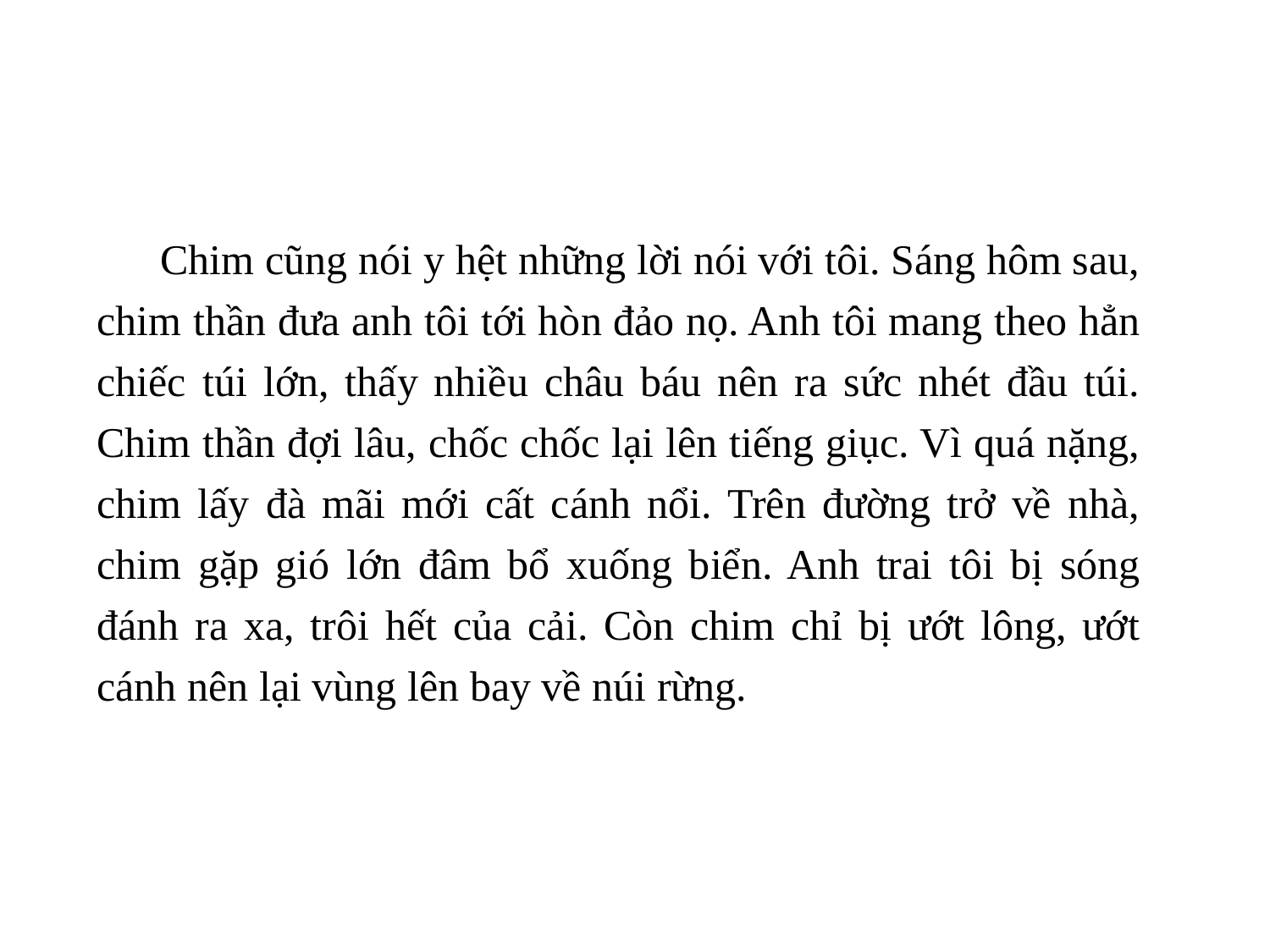

Chim cũng nói y hệt những lời nói với tôi. Sáng hôm sau, chim thần đưa anh tôi tới hòn đảo nọ. Anh tôi mang theo hẳn chiếc túi lớn, thấy nhiều châu báu nên ra sức nhét đầu túi. Chim thần đợi lâu, chốc chốc lại lên tiếng giục. Vì quá nặng, chim lấy đà mãi mới cất cánh nổi. Trên đường trở về nhà, chim gặp gió lớn đâm bổ xuống biển. Anh trai tôi bị sóng đánh ra xa, trôi hết của cải. Còn chim chỉ bị ướt lông, ướt cánh nên lại vùng lên bay về núi rừng.